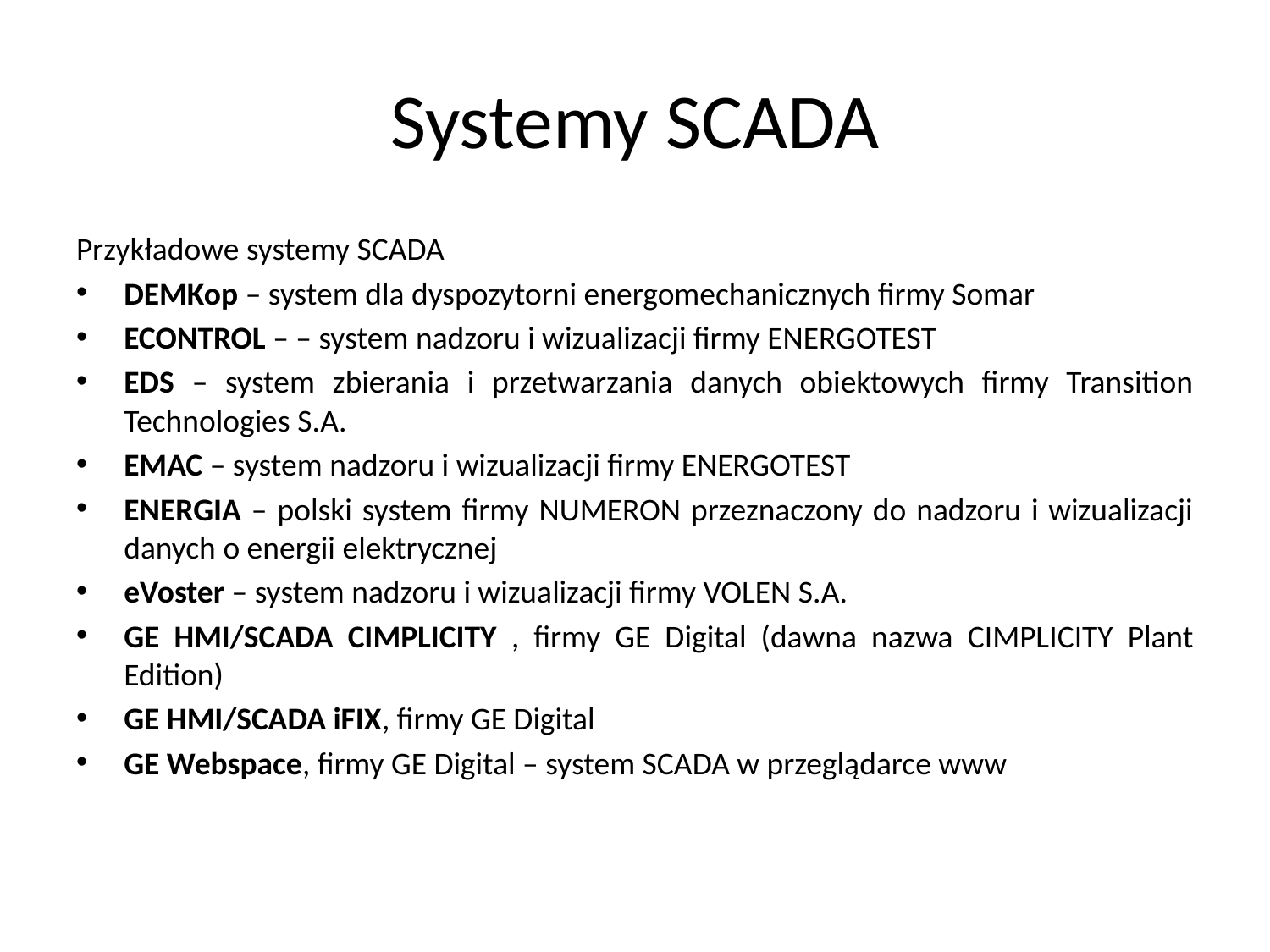

# Systemy SCADA
Przykładowe systemy SCADA
DEMKop – system dla dyspozytorni energomechanicznych firmy Somar
ECONTROL – – system nadzoru i wizualizacji firmy ENERGOTEST
EDS – system zbierania i przetwarzania danych obiektowych firmy Transition Technologies S.A.
EMAC – system nadzoru i wizualizacji firmy ENERGOTEST
ENERGIA – polski system firmy NUMERON przeznaczony do nadzoru i wizualizacji danych o energii elektrycznej
eVoster – system nadzoru i wizualizacji firmy VOLEN S.A.
GE HMI/SCADA CIMPLICITY , firmy GE Digital (dawna nazwa CIMPLICITY Plant Edition)
GE HMI/SCADA iFIX, firmy GE Digital
GE Webspace, firmy GE Digital – system SCADA w przeglądarce www